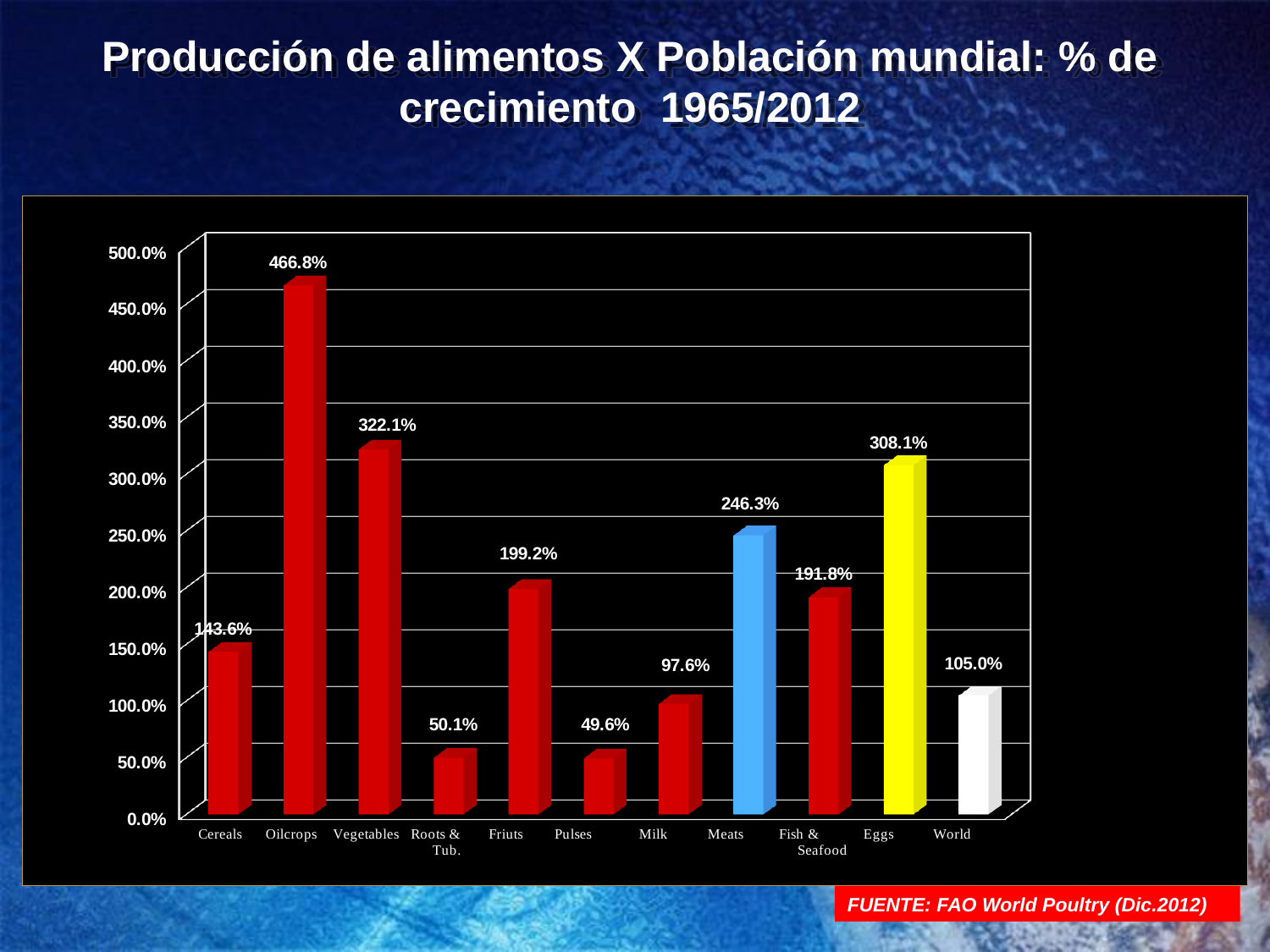

# Producción de alimentos X Población mundial: % de crecimiento  1965/2012

[unsupported chart]

FUENTE: FAO World Poultry (Dic.2012)